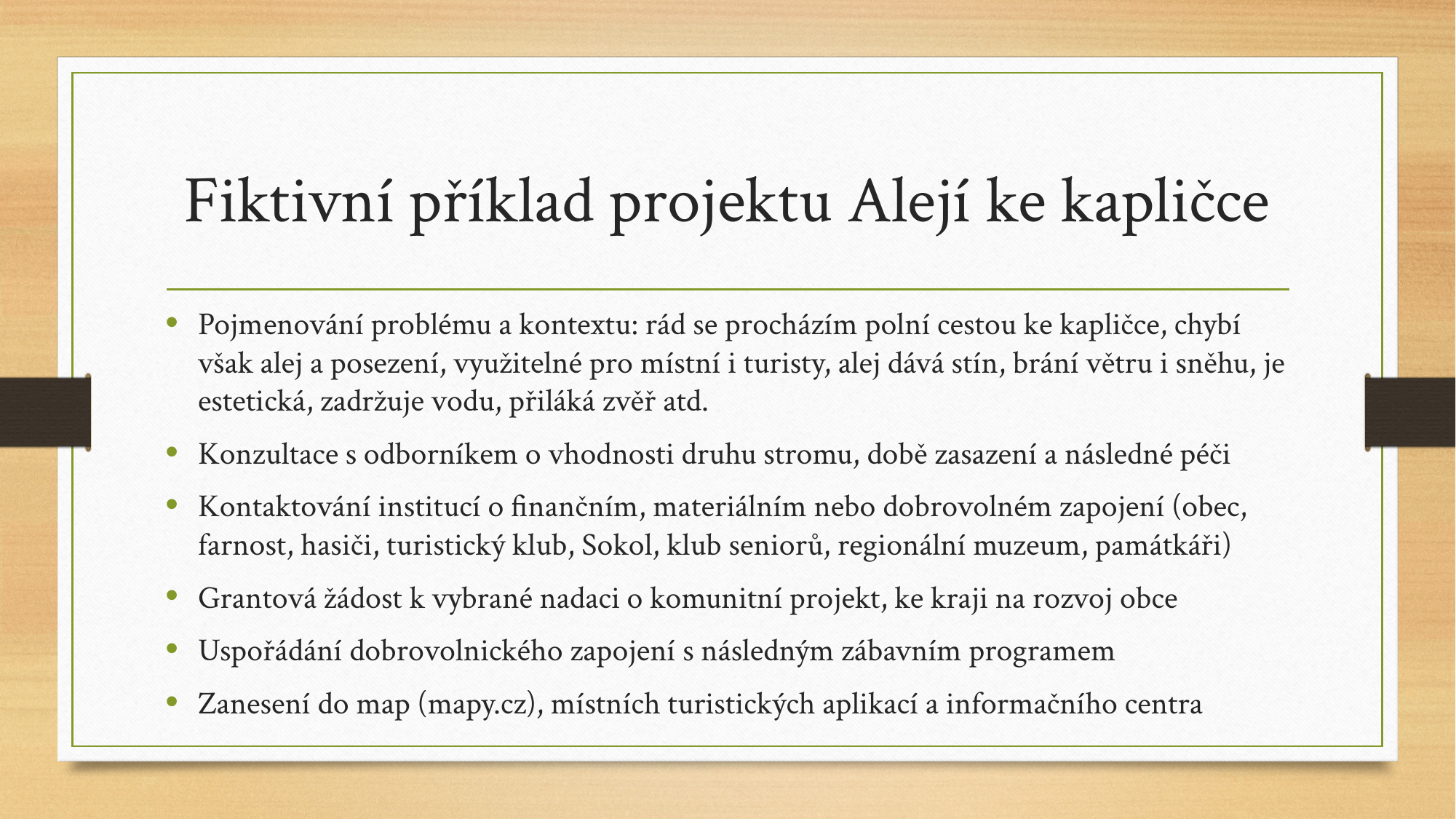

# Fiktivní příklad projektu Alejí ke kapličce
Pojmenování problému a kontextu: rád se procházím polní cestou ke kapličce, chybí však alej a posezení, využitelné pro místní i turisty, alej dává stín, brání větru i sněhu, je estetická, zadržuje vodu, přiláká zvěř atd.
Konzultace s odborníkem o vhodnosti druhu stromu, době zasazení a následné péči
Kontaktování institucí o finančním, materiálním nebo dobrovolném zapojení (obec, farnost, hasiči, turistický klub, Sokol, klub seniorů, regionální muzeum, památkáři)
Grantová žádost k vybrané nadaci o komunitní projekt, ke kraji na rozvoj obce
Uspořádání dobrovolnického zapojení s následným zábavním programem
Zanesení do map (mapy.cz), místních turistických aplikací a informačního centra